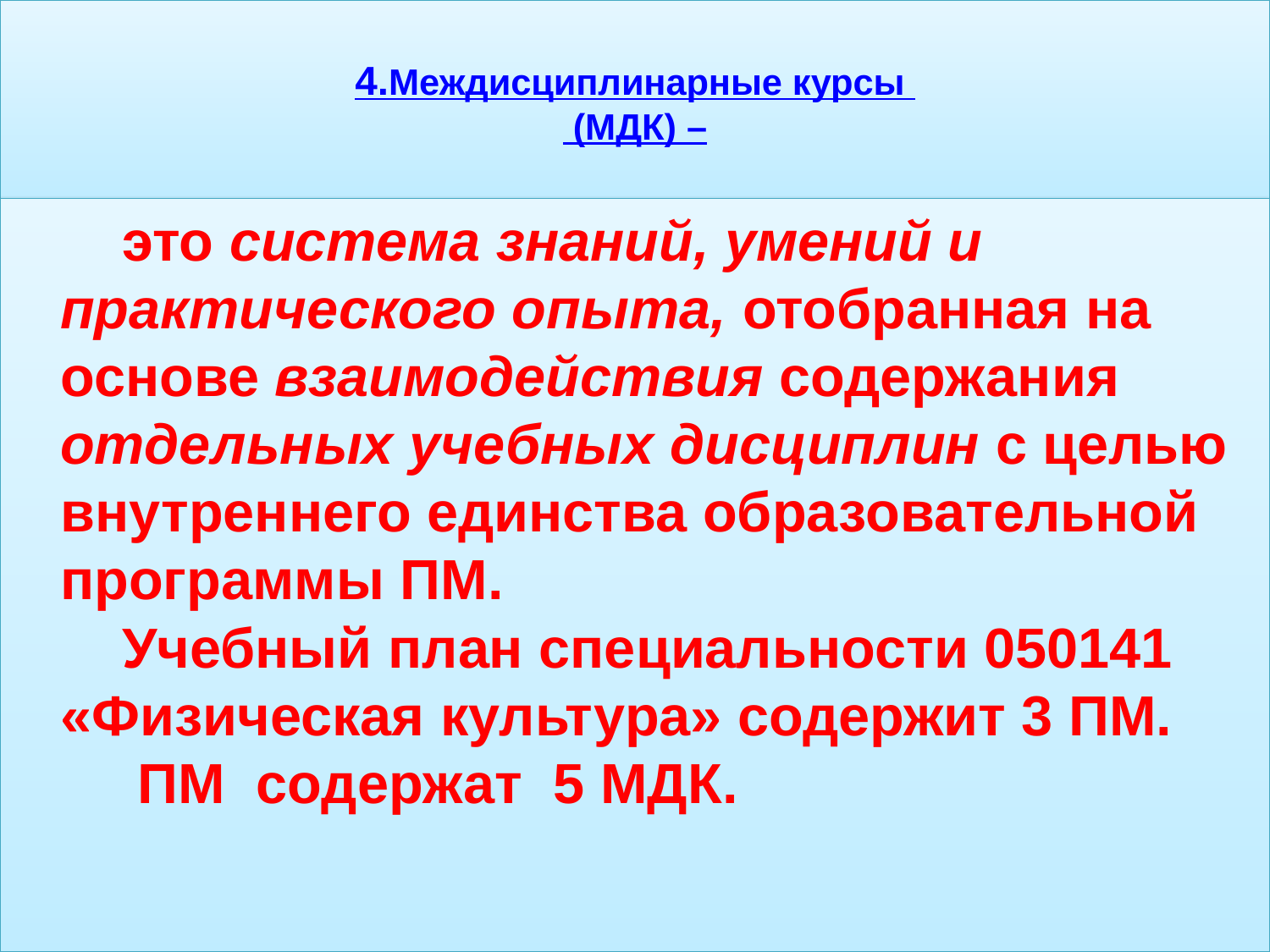

# 4.Междисциплинарные курсы (МДК) –
это система знаний, умений и практического опыта, отобранная на основе взаимодействия содержания отдельных учебных дисциплин с целью внутреннего единства образовательной программы ПМ.
Учебный план специальности 050141 «Физическая культура» содержит 3 ПМ.
 ПМ  содержат  5 МДК.